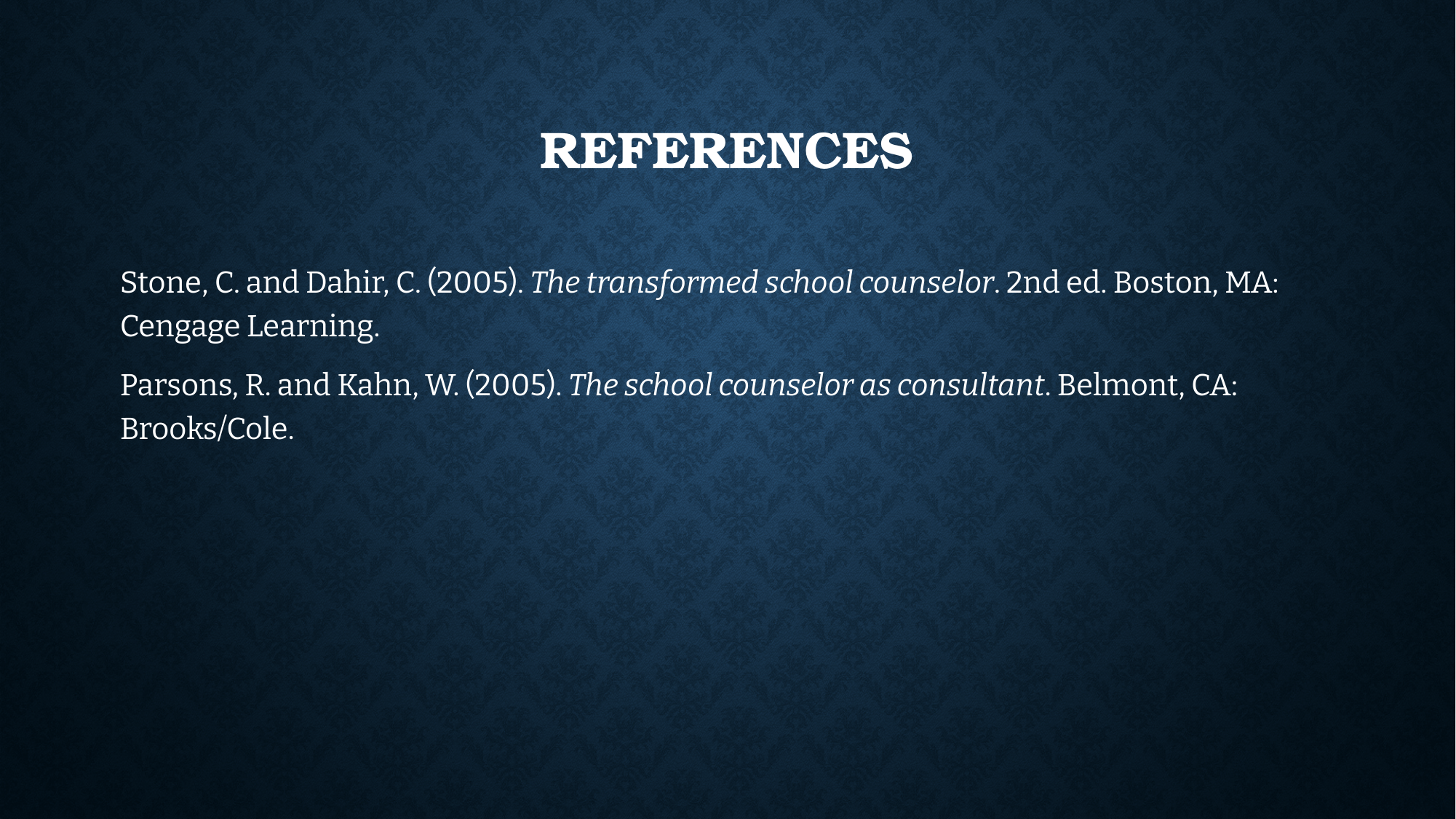

# References
Stone, C. and Dahir, C. (2005). The transformed school counselor. 2nd ed. Boston, MA: Cengage Learning.
Parsons, R. and Kahn, W. (2005). The school counselor as consultant. Belmont, CA: Brooks/Cole.